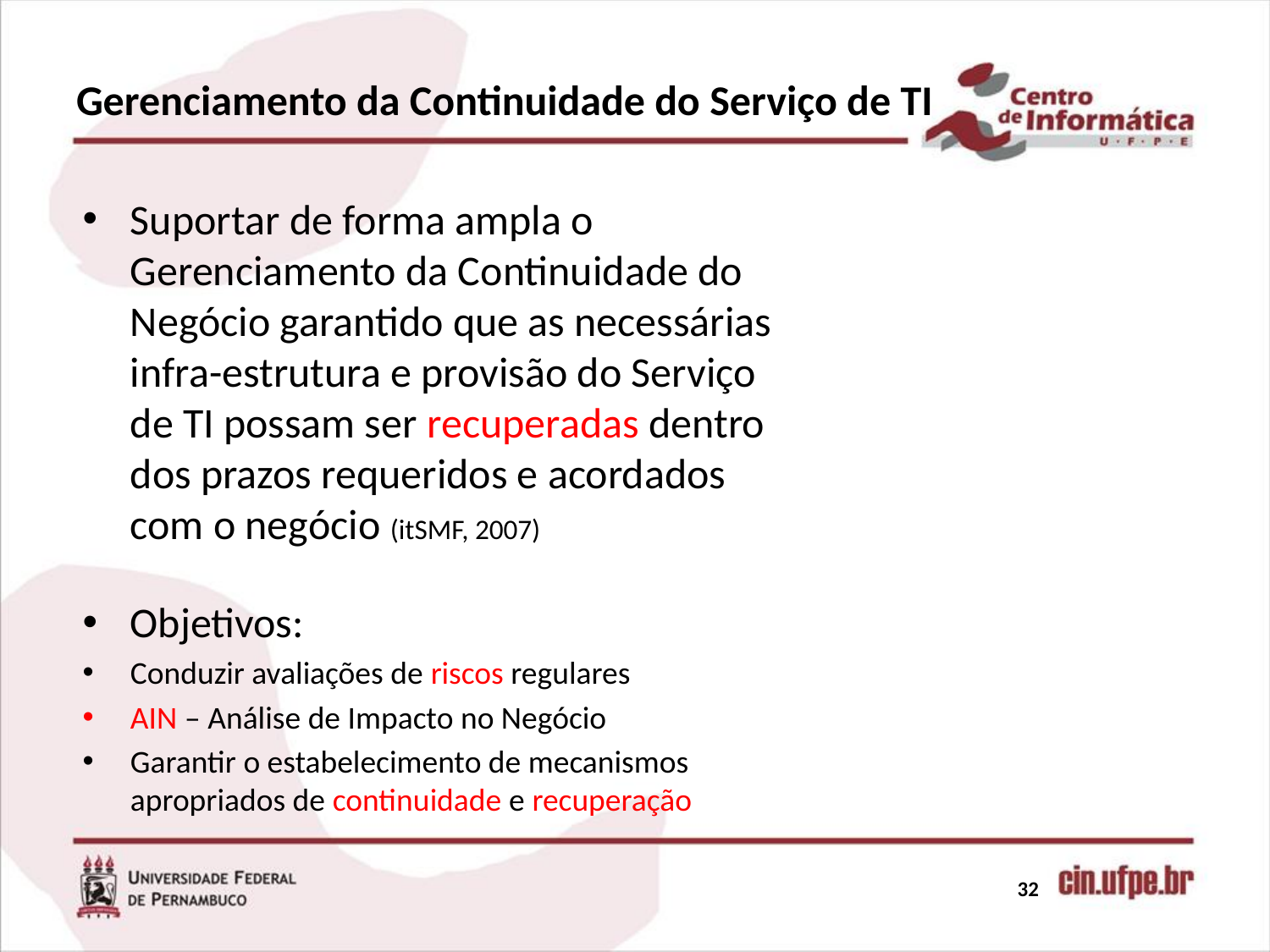

# Gerenciamento da Continuidade do Serviço de TI
Suportar de forma ampla o Gerenciamento da Continuidade do Negócio garantido que as necessárias infra-estrutura e provisão do Serviço de TI possam ser recuperadas dentro dos prazos requeridos e acordados com o negócio (itSMF, 2007)

Objetivos:
Conduzir avaliações de riscos regulares
AIN – Análise de Impacto no Negócio
Garantir o estabelecimento de mecanismos apropriados de continuidade e recuperação

32